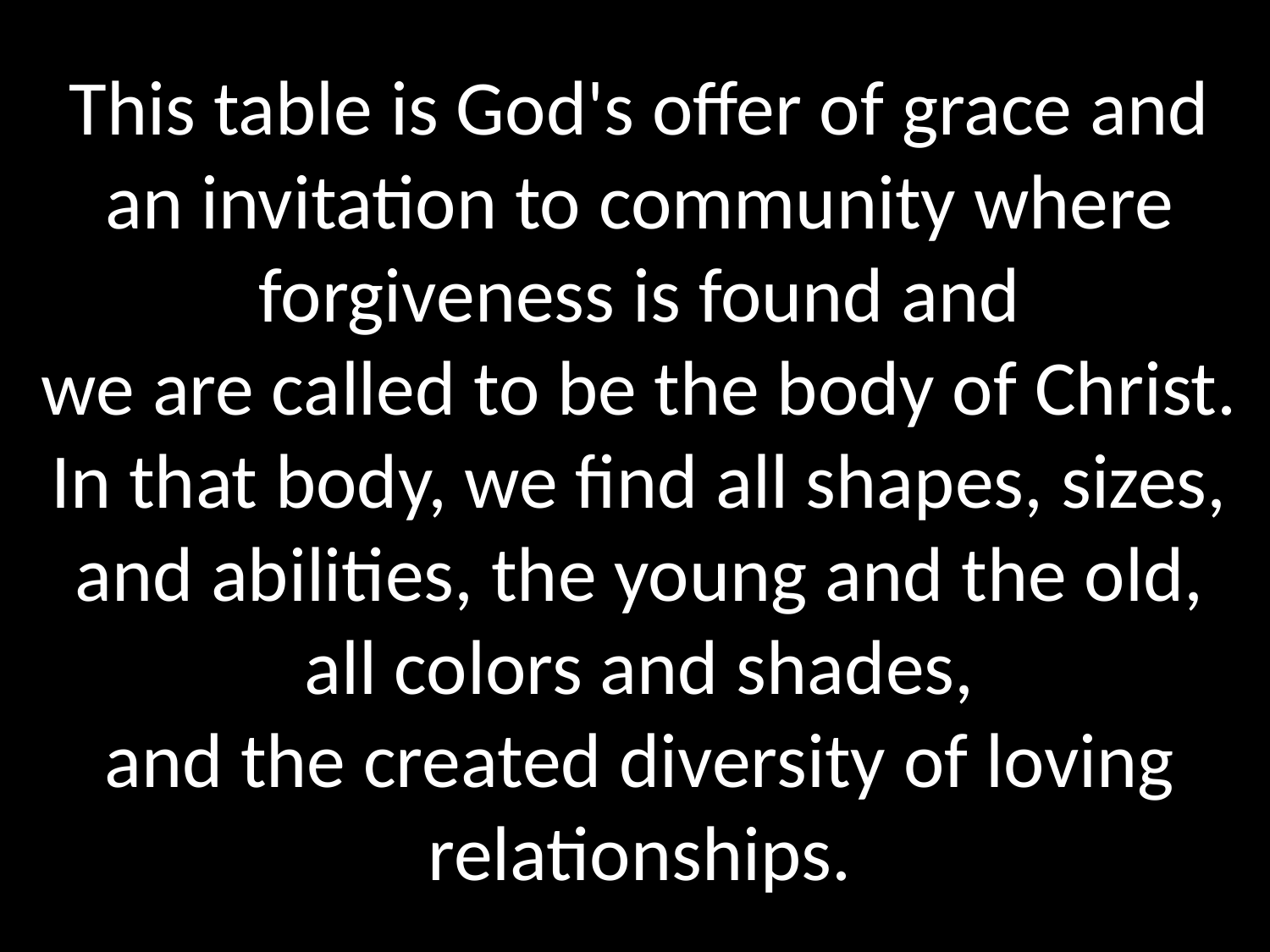

# This table is God's offer of grace and an invitation to community where forgiveness is found and we are called to be the body of Christ. In that body, we find all shapes, sizes, and abilities, the young and the old, all colors and shades, and the created diversity of loving relationships.